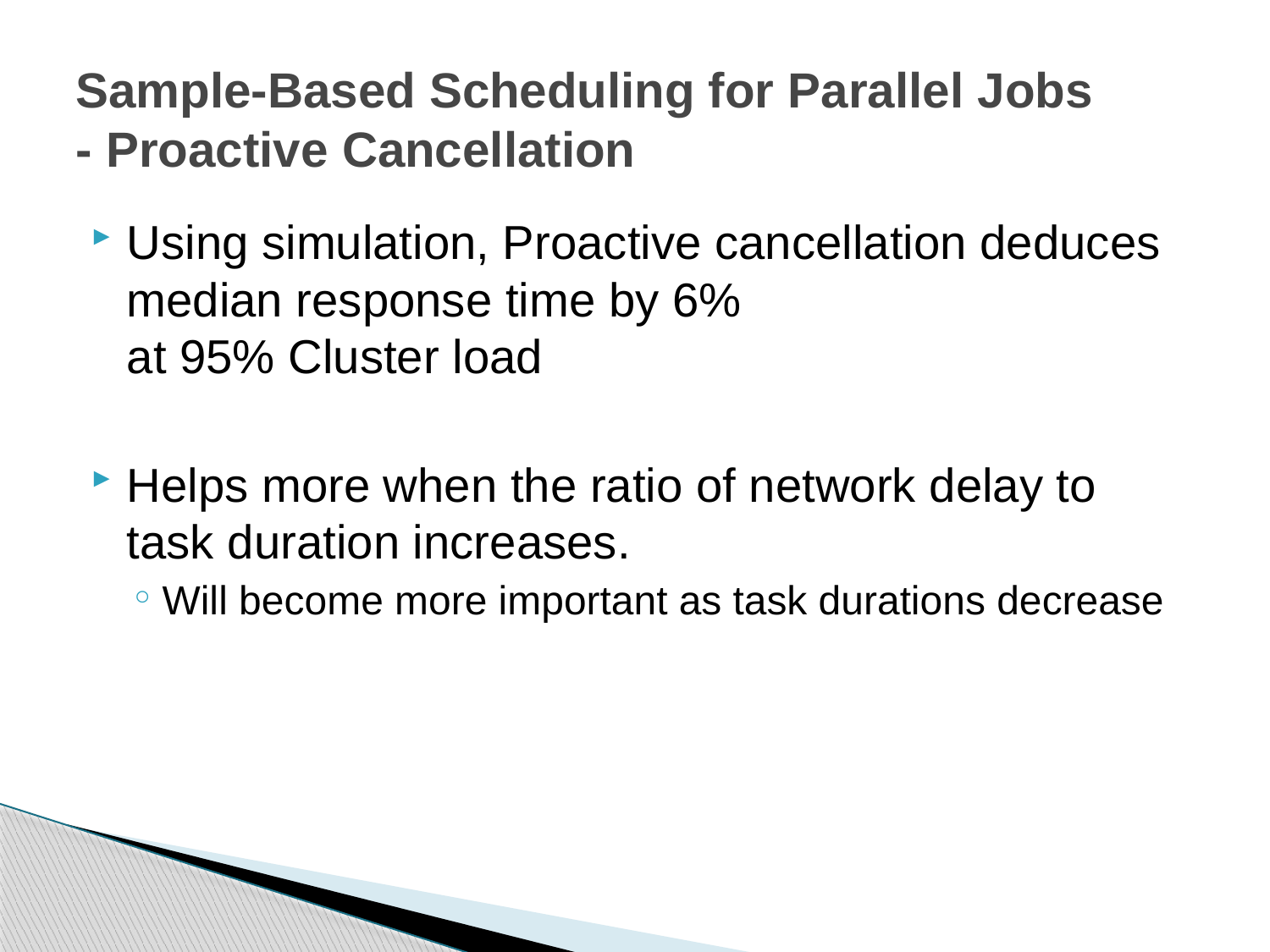

# Sample-Based Scheduling for Parallel Jobs - Proactive Cancellation
Using simulation, Proactive cancellation deduces median response time by 6%
at 95% Cluster load

Helps more when the ratio of network delay to task duration increases.
Will become more important as task durations decrease